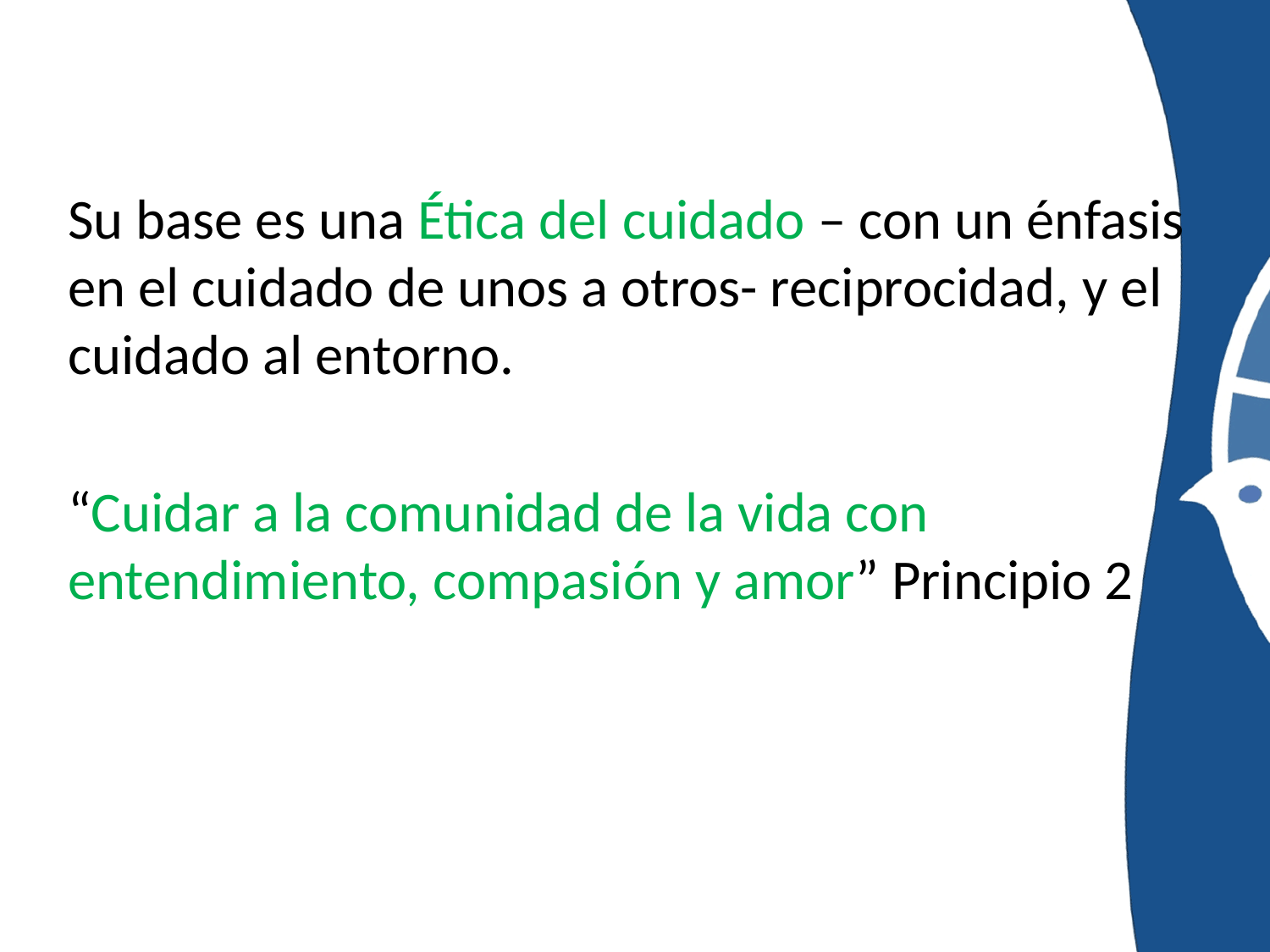

Su base es una Ética del cuidado – con un énfasis en el cuidado de unos a otros- reciprocidad, y el cuidado al entorno.

“Cuidar a la comunidad de la vida con entendimiento, compasión y amor” Principio 2